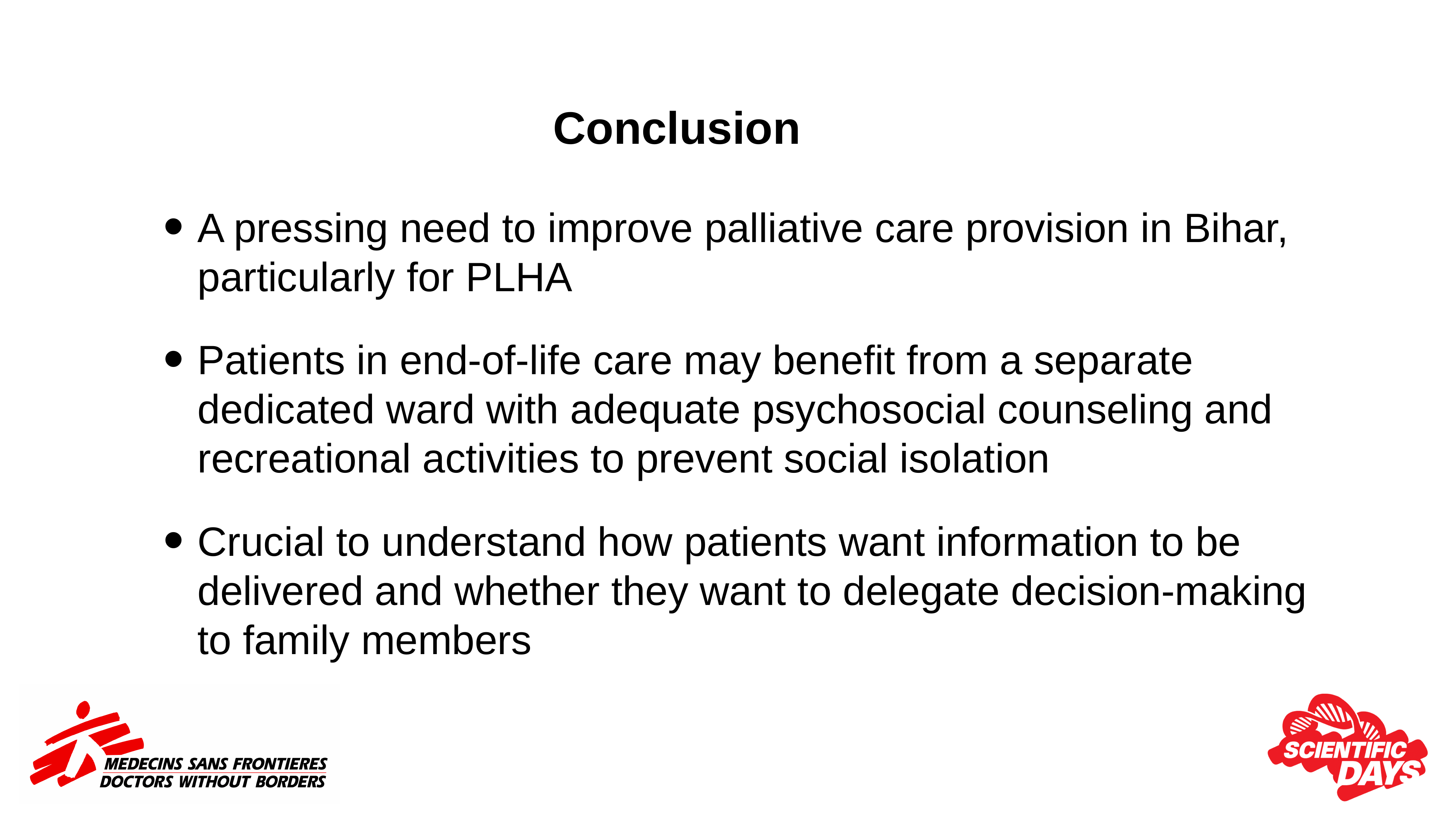

# Conclusion
A pressing need to improve palliative care provision in Bihar, particularly for PLHA
Patients in end-of-life care may benefit from a separate dedicated ward with adequate psychosocial counseling and recreational activities to prevent social isolation
Crucial to understand how patients want information to be delivered and whether they want to delegate decision-making to family members